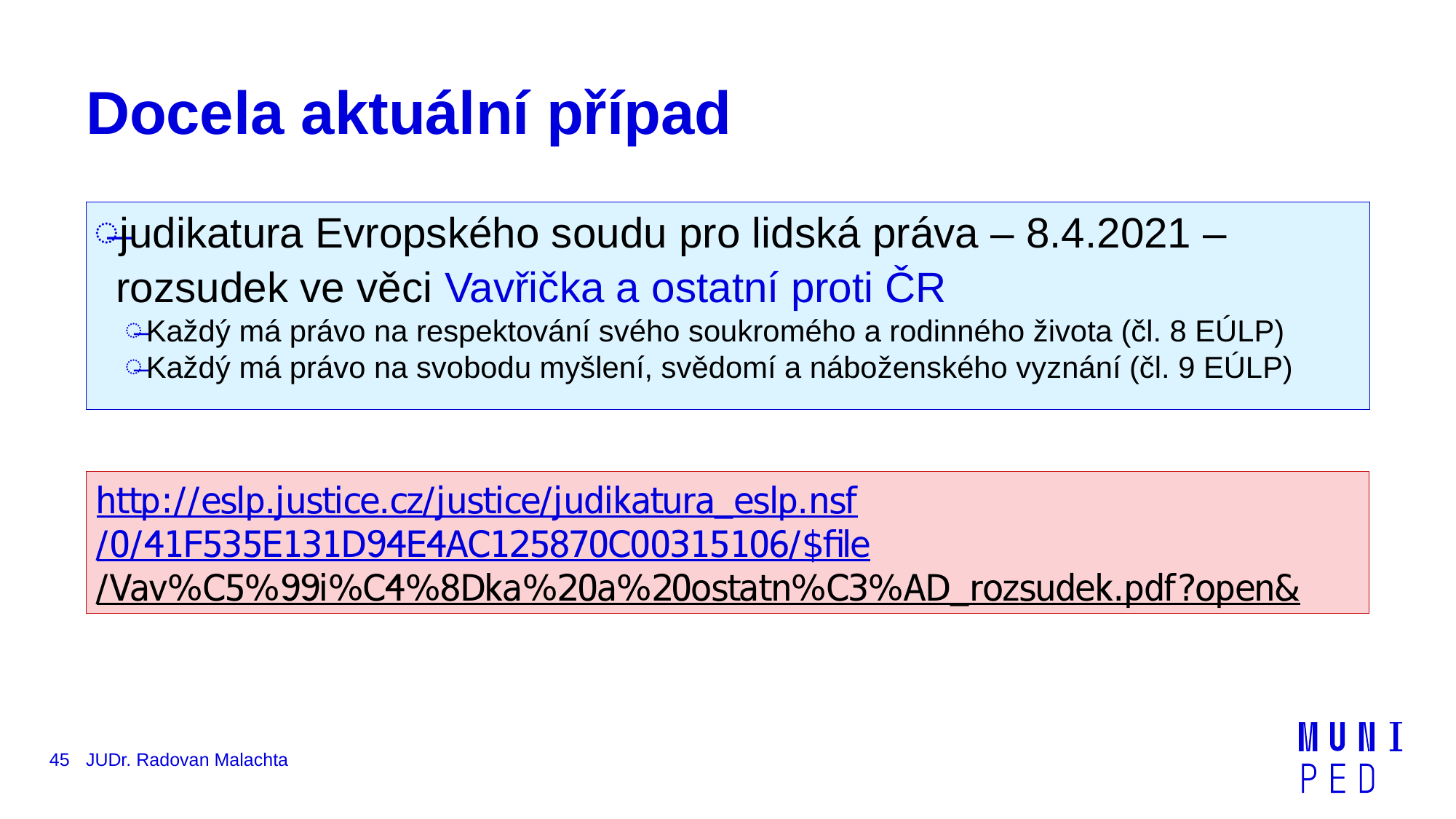

# Docela aktuální případ
judikatura Evropského soudu pro lidská práva – 8.4.2021 – rozsudek ve věci Vavřička a ostatní proti ČR
Každý má právo na respektování svého soukromého a rodinného života (čl. 8 EÚLP)
Každý má právo na svobodu myšlení, svědomí a náboženského vyznání (čl. 9 EÚLP)
http://eslp.justice.cz/justice/judikatura_eslp.nsf/0/41F535E131D94E4AC125870C00315106/$file/Vav%C5%99i%C4%8Dka%20a%20ostatn%C3%AD_rozsudek.pdf?open&
45
JUDr. Radovan Malachta